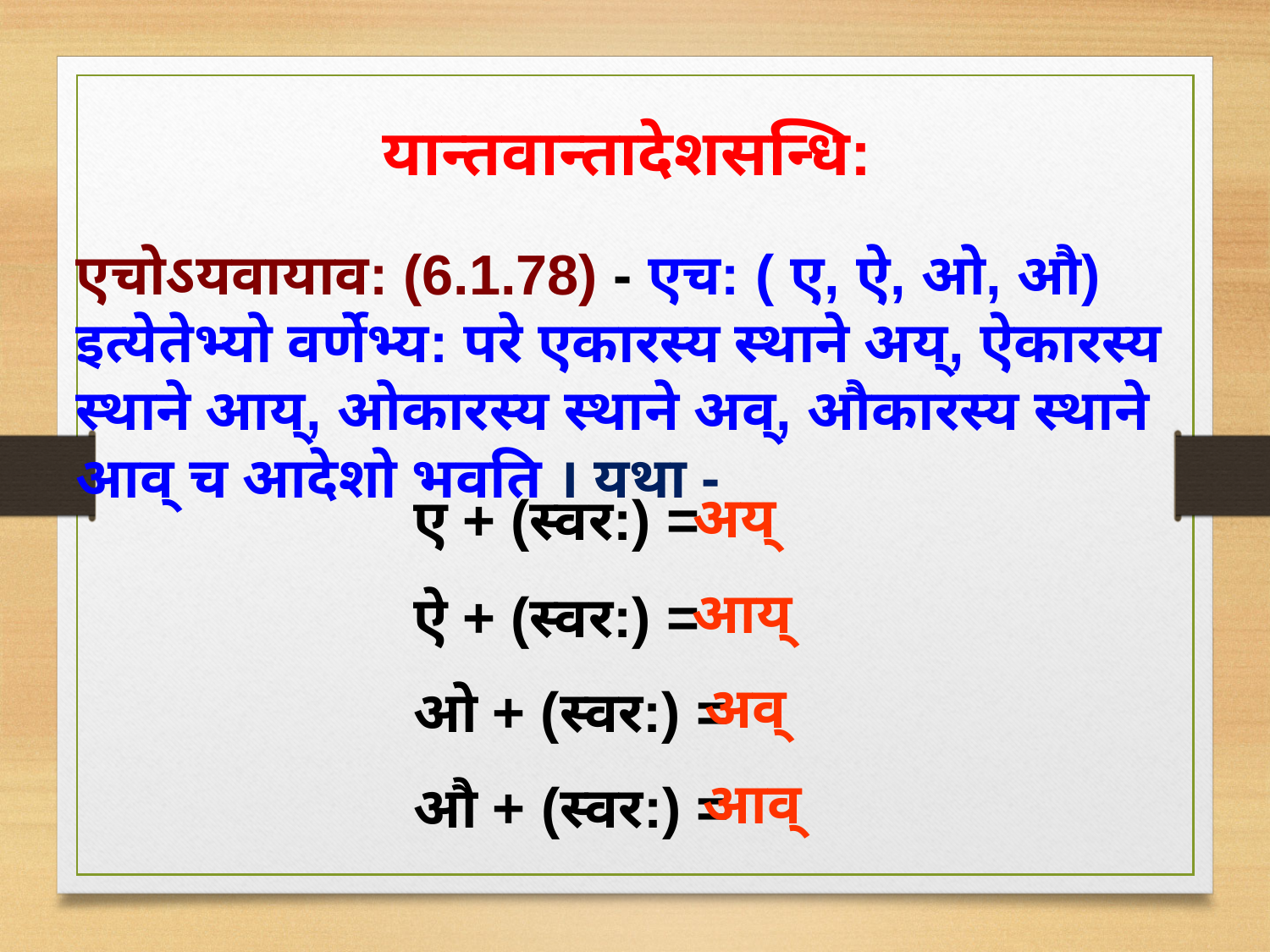

यान्तवान्तादेशसन्धि:
एचोऽयवायाव: (6.1.78) - एच: ( ए, ऐ, ओ, औ) इत्येतेभ्यो वर्णेभ्य: परे एकारस्य स्थाने अय्, ऐकारस्य स्थाने आय्, ओकारस्य स्थाने अव्, औकारस्य स्थाने आव् च आदेशो भवति । यथा -
अय्
ए + (स्वर:) =
आय्
ऐ + (स्वर:) =
अव्
ओ + (स्वर:) =
आव्
औ + (स्वर:) =